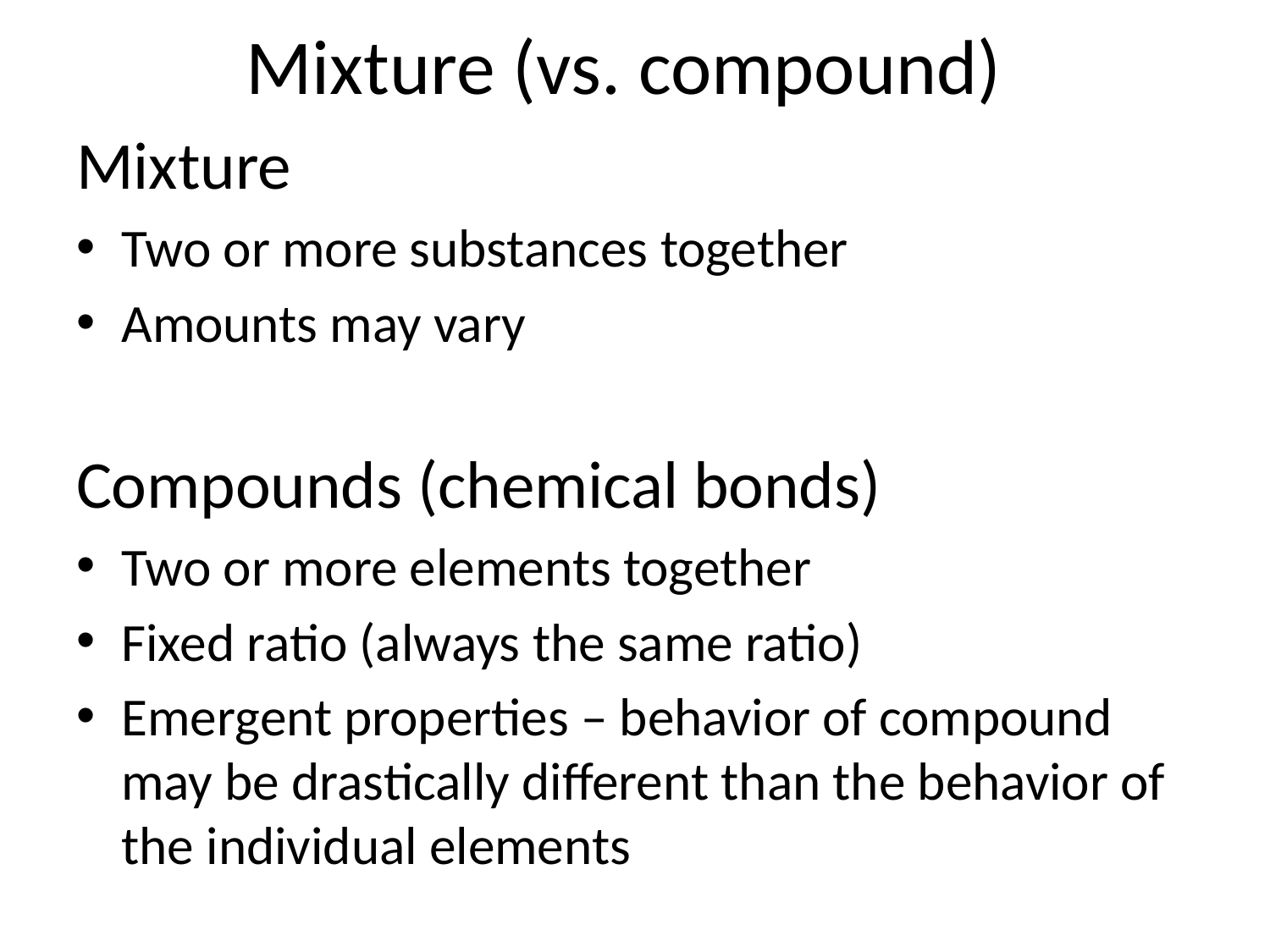

# Mixture (vs. compound)
Mixture
Two or more substances together
Amounts may vary

Compounds (chemical bonds)
Two or more elements together
Fixed ratio (always the same ratio)
Emergent properties – behavior of compound may be drastically different than the behavior of the individual elements